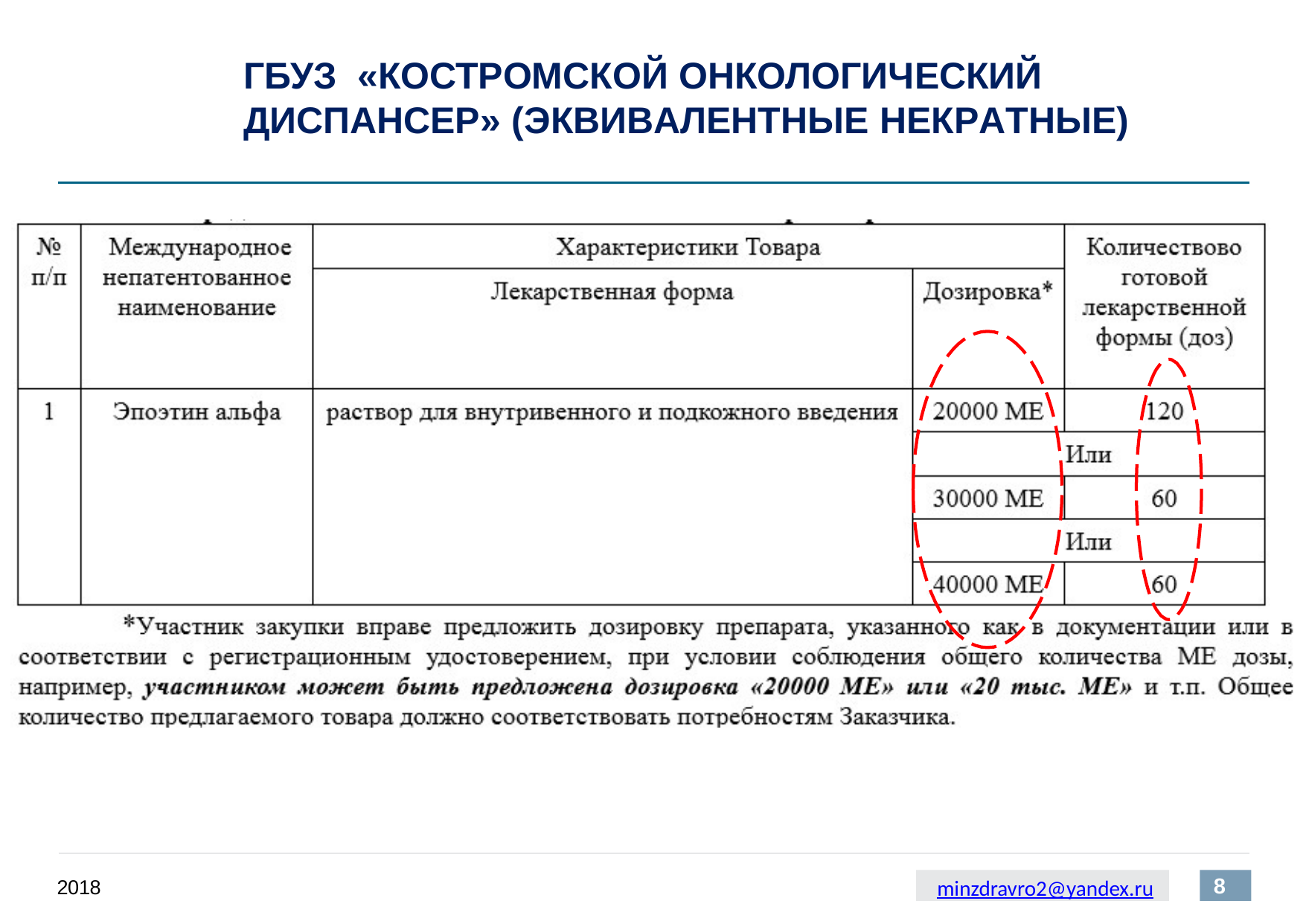

ГБУЗ  «КОСТРОМСКОЙ ОНКОЛОГИЧЕСКИЙ ДИСПАНСЕР» (ЭКВИВАЛЕНТНЫЕ НЕКРАТНЫЕ)

8
 2018
minzdravro2@yandex.ru